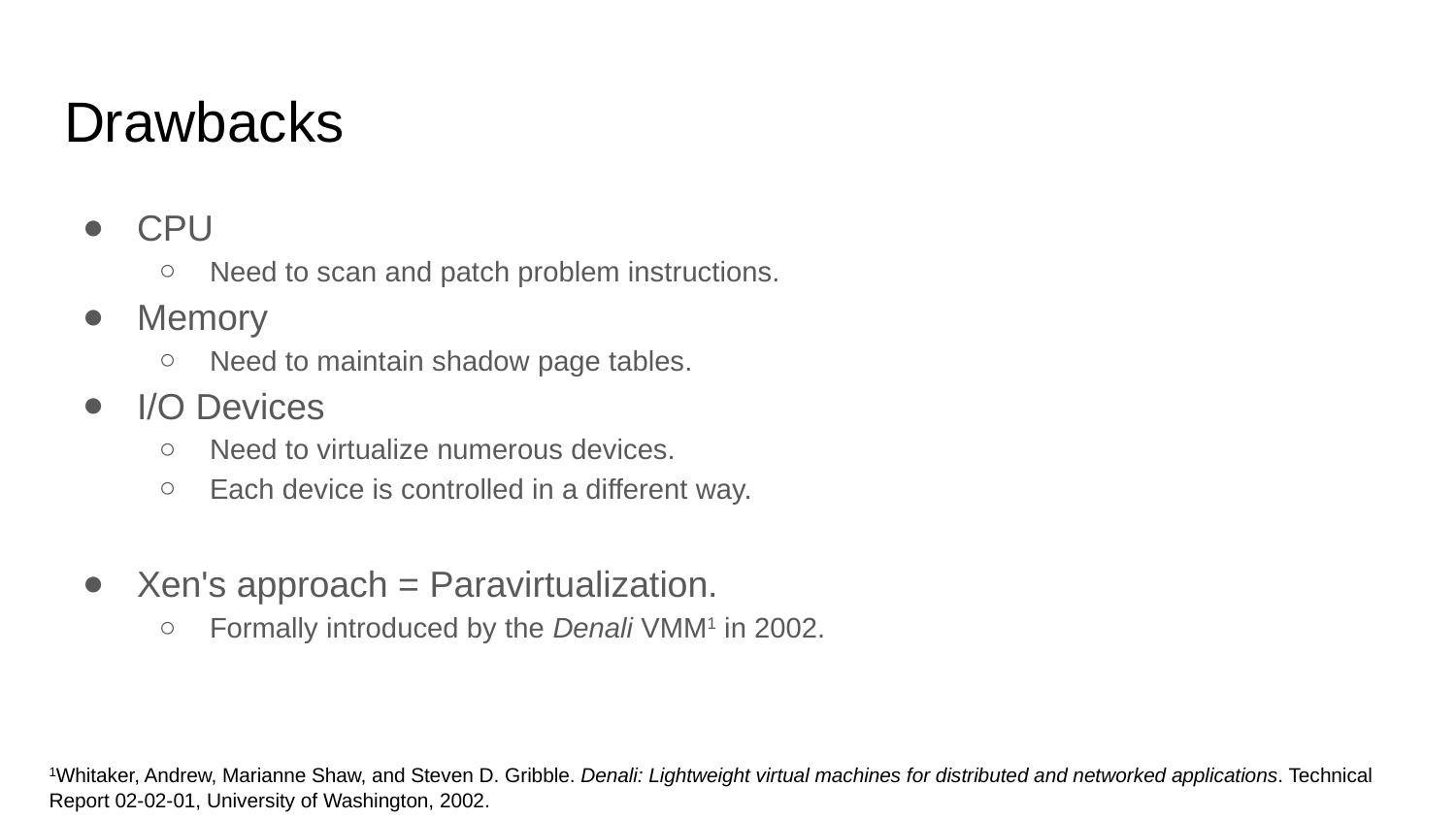

# Drawbacks
CPU
Need to scan and patch problem instructions.
Memory
Need to maintain shadow page tables.
I/O Devices
Need to virtualize numerous devices.
Each device is controlled in a different way.

Xen's approach = Paravirtualization.
Formally introduced by the Denali VMM1 in 2002.
1Whitaker, Andrew, Marianne Shaw, and Steven D. Gribble. Denali: Lightweight virtual machines for distributed and networked applications. Technical Report 02-02-01, University of Washington, 2002.